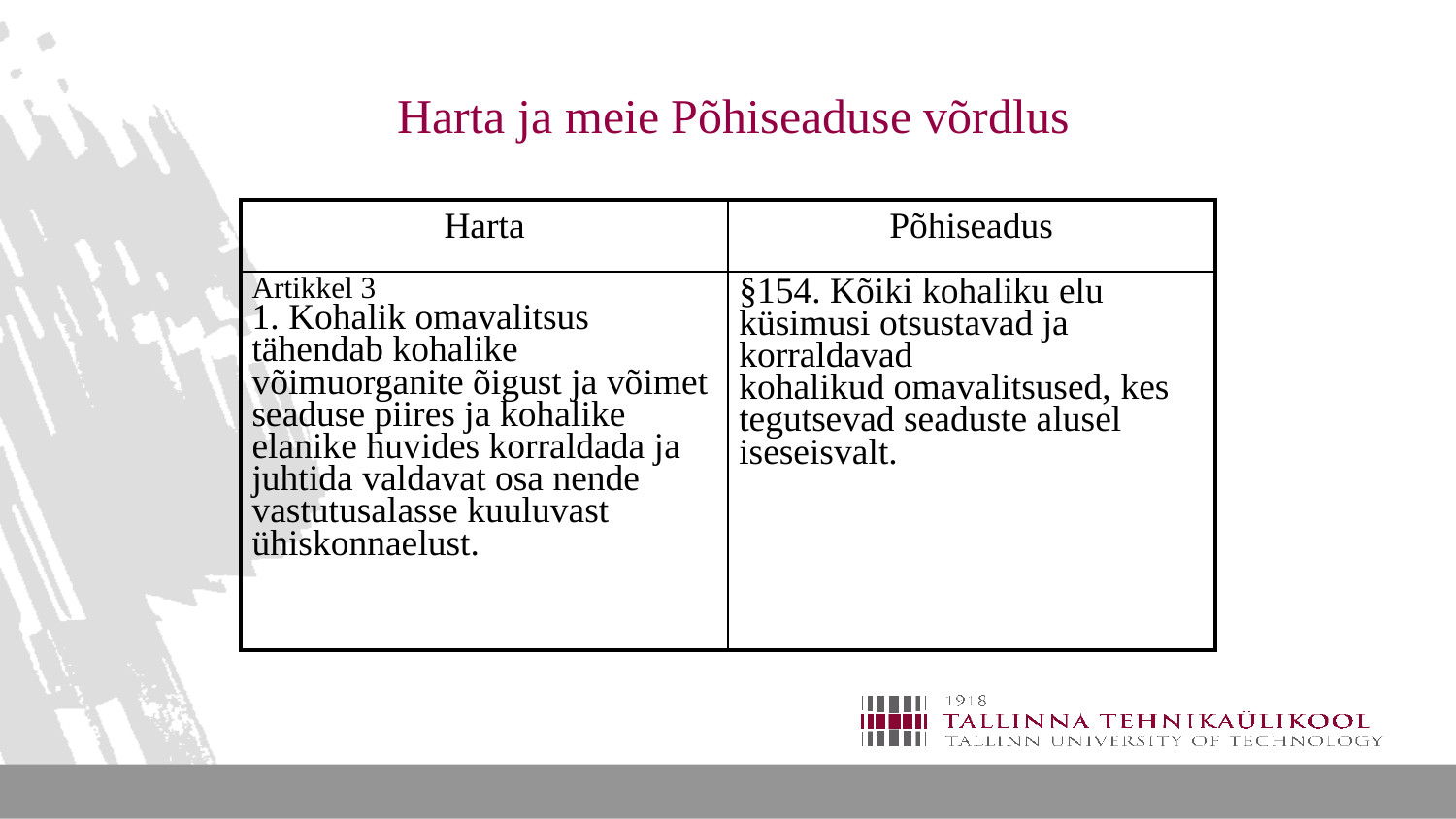

# Harta ja meie Põhiseaduse võrdlus
| Harta | Põhiseadus |
| --- | --- |
| Artikkel 3 1. Kohalik omavalitsus tähendab kohalike võimuorganite õigust ja võimet seaduse piires ja kohalike elanike huvides korraldada ja juhtida valdavat osa nende vastutusalasse kuuluvast ühiskonnaelust. | §154. Kõiki kohaliku elu küsimusi otsustavad ja korraldavad kohalikud omavalitsused, kes tegutsevad seaduste alusel iseseisvalt. |